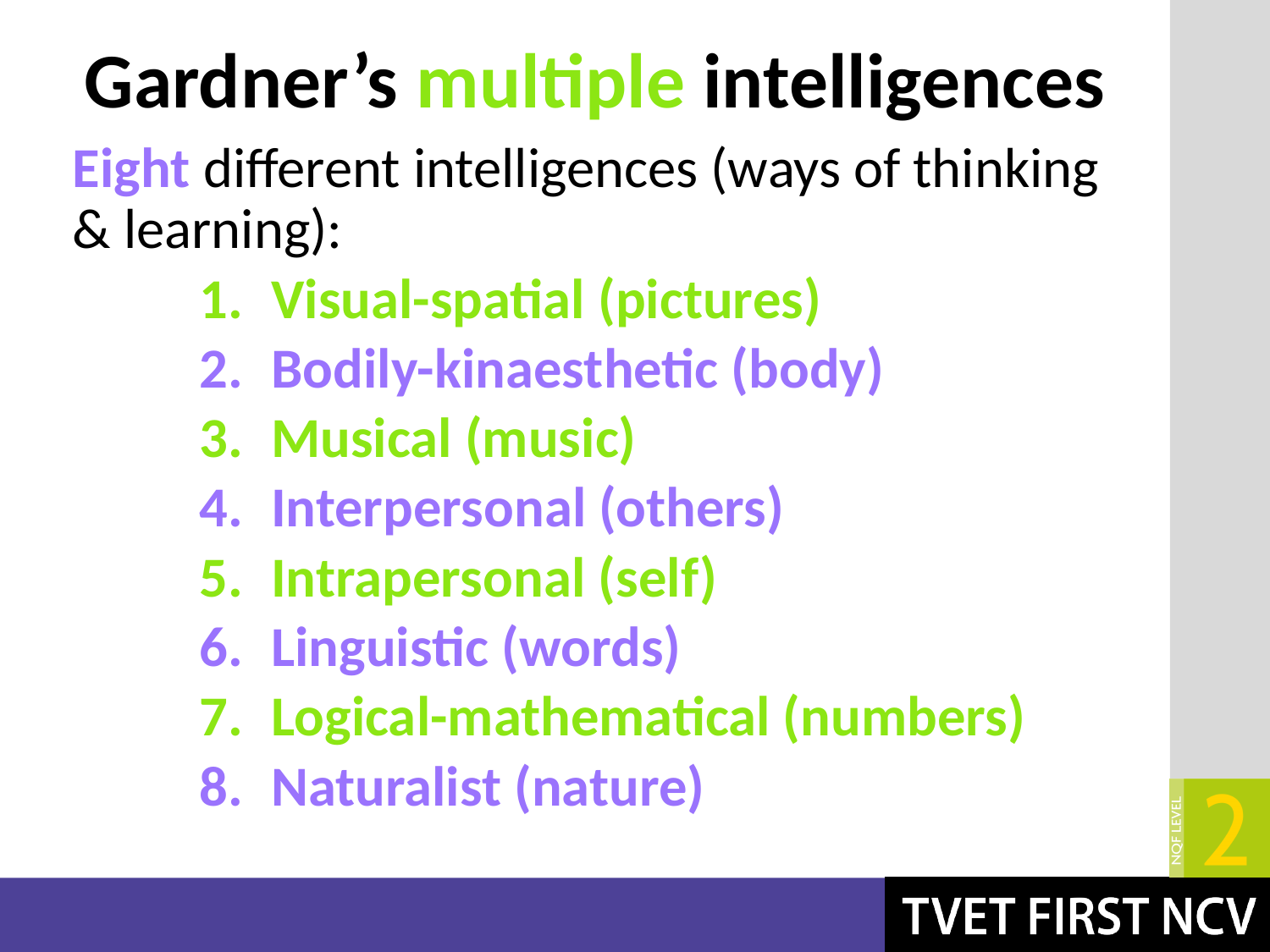

# Gardner’s multiple intelligences
Eight different intelligences (ways of thinking & learning):
Visual-spatial (pictures)
Bodily-kinaesthetic (body)
Musical (music)
Interpersonal (others)
Intrapersonal (self)
Linguistic (words)
Logical-mathematical (numbers)
Naturalist (nature)